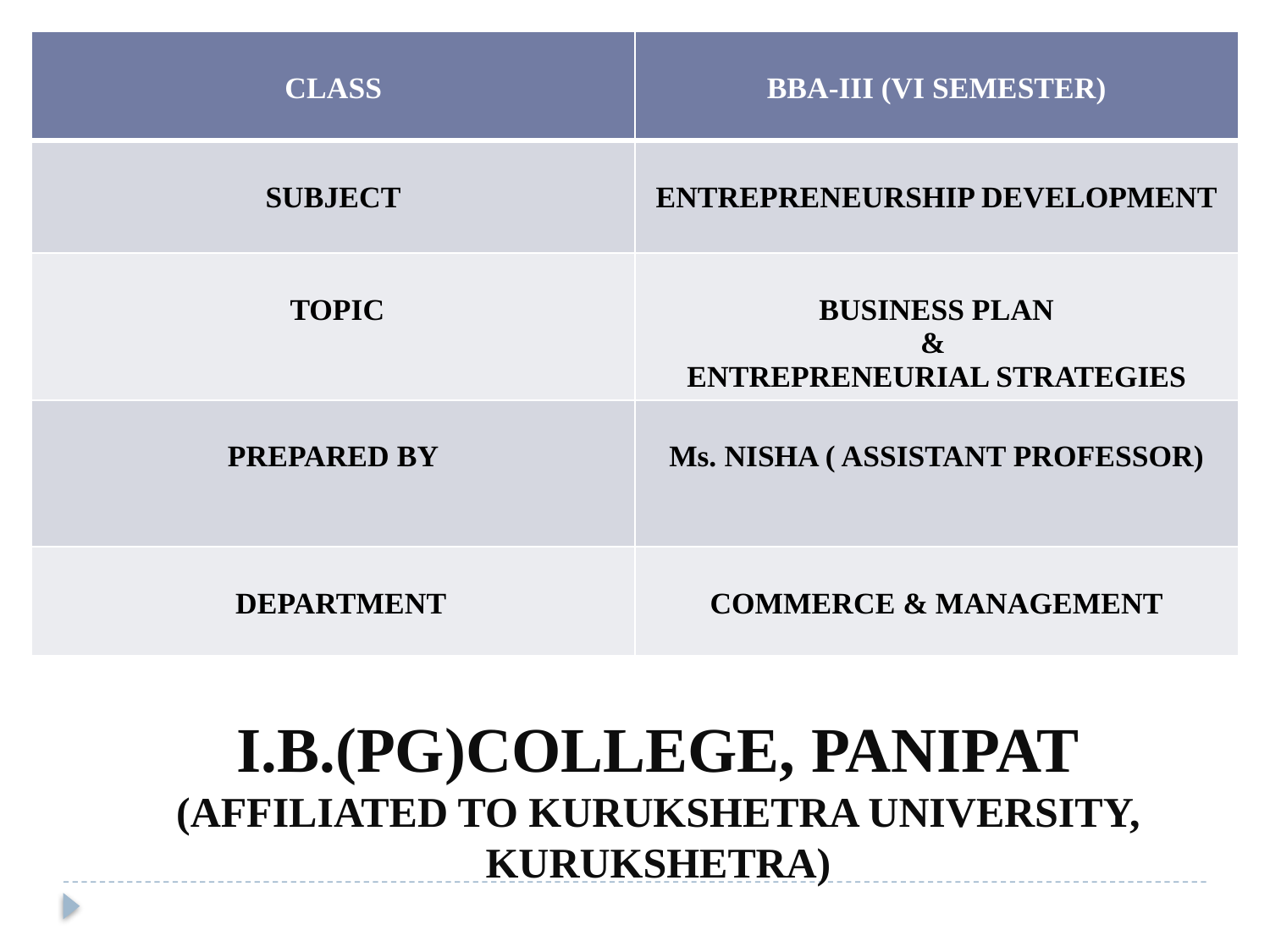

| CLASS | BBA-III (VI SEMESTER) |
| --- | --- |
| SUBJECT | ENTREPRENEURSHIP DEVELOPMENT |
| TOPIC | BUSINESS PLAN & ENTREPRENEURIAL STRATEGIES |
| PREPARED BY | Ms. NISHA ( ASSISTANT PROFESSOR) |
| DEPARTMENT | COMMERCE & MANAGEMENT |

# I.B.(PG)COLLEGE, PANIPAT (AFFILIATED TO KURUKSHETRA UNIVERSITY, KURUKSHETRA)